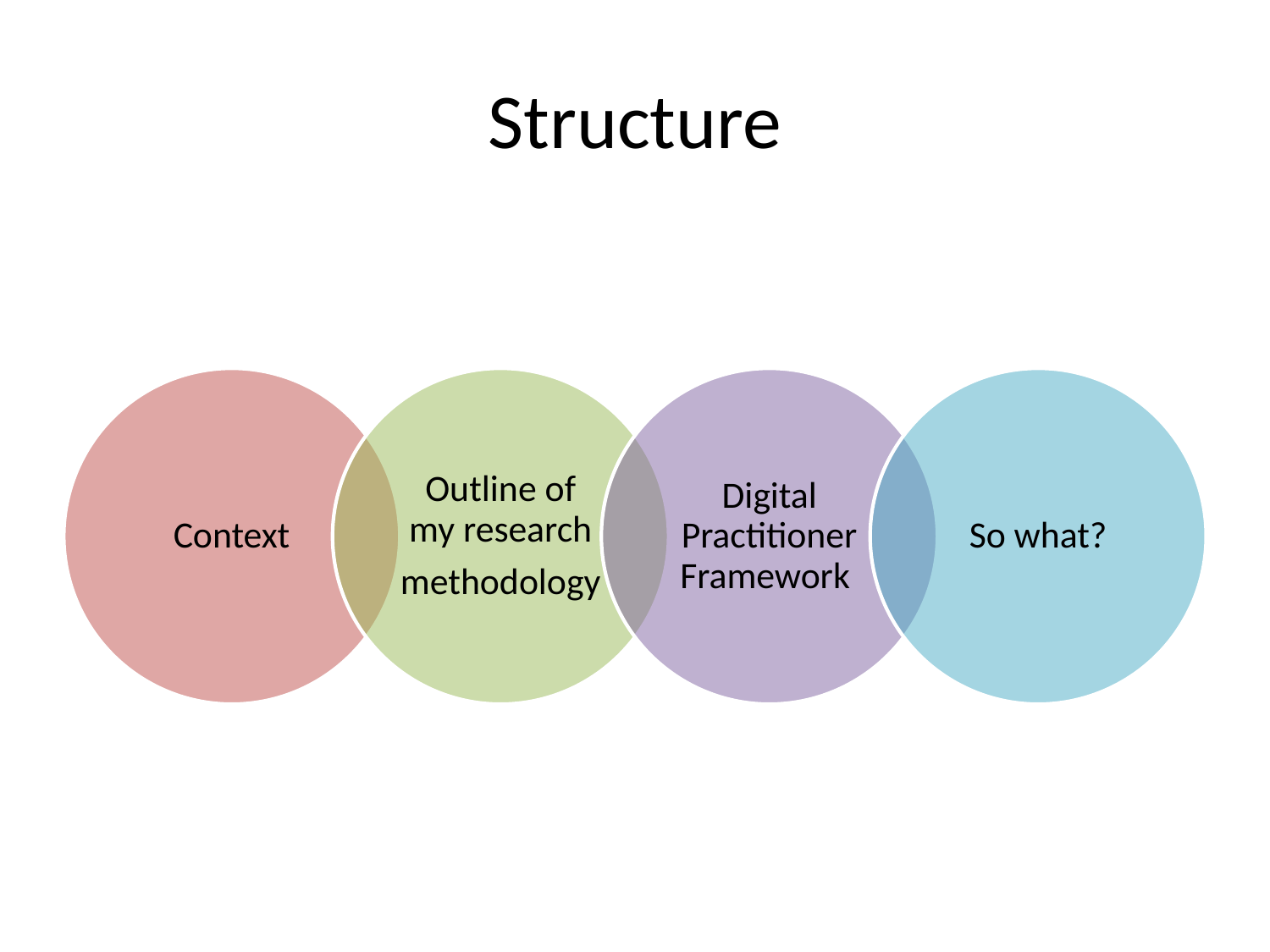

# Structure
Context
Outline of my research
methodology
Digital Practitioner Framework
So what?